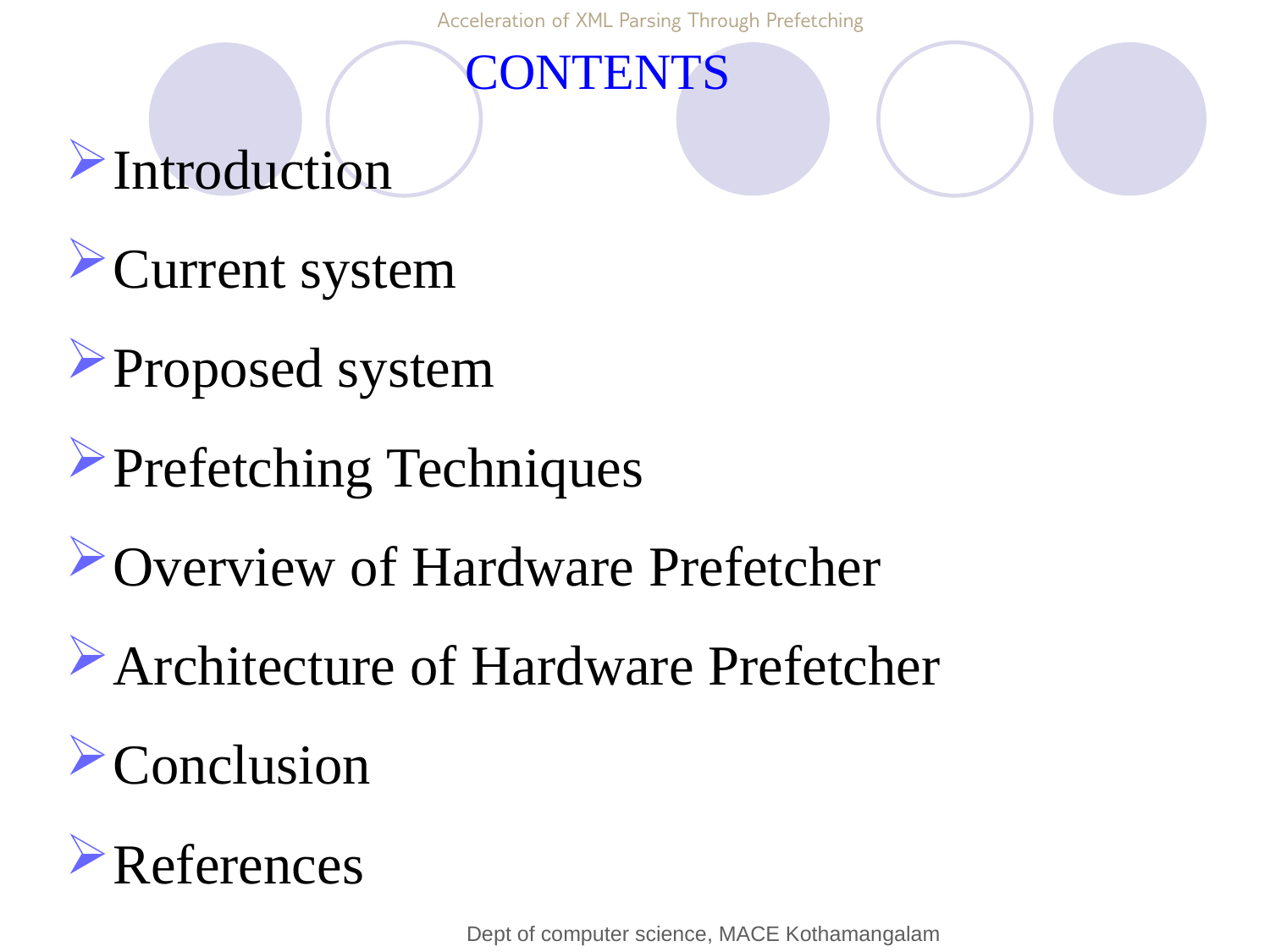

Acceleration of XML Parsing Through Prefetching

CONTENTS
Introduction
Current system
Proposed system
Prefetching Techniques
Overview of Hardware Prefetcher
Architecture of Hardware Prefetcher
Conclusion
References
Dept of computer science, MACE Kothamangalam